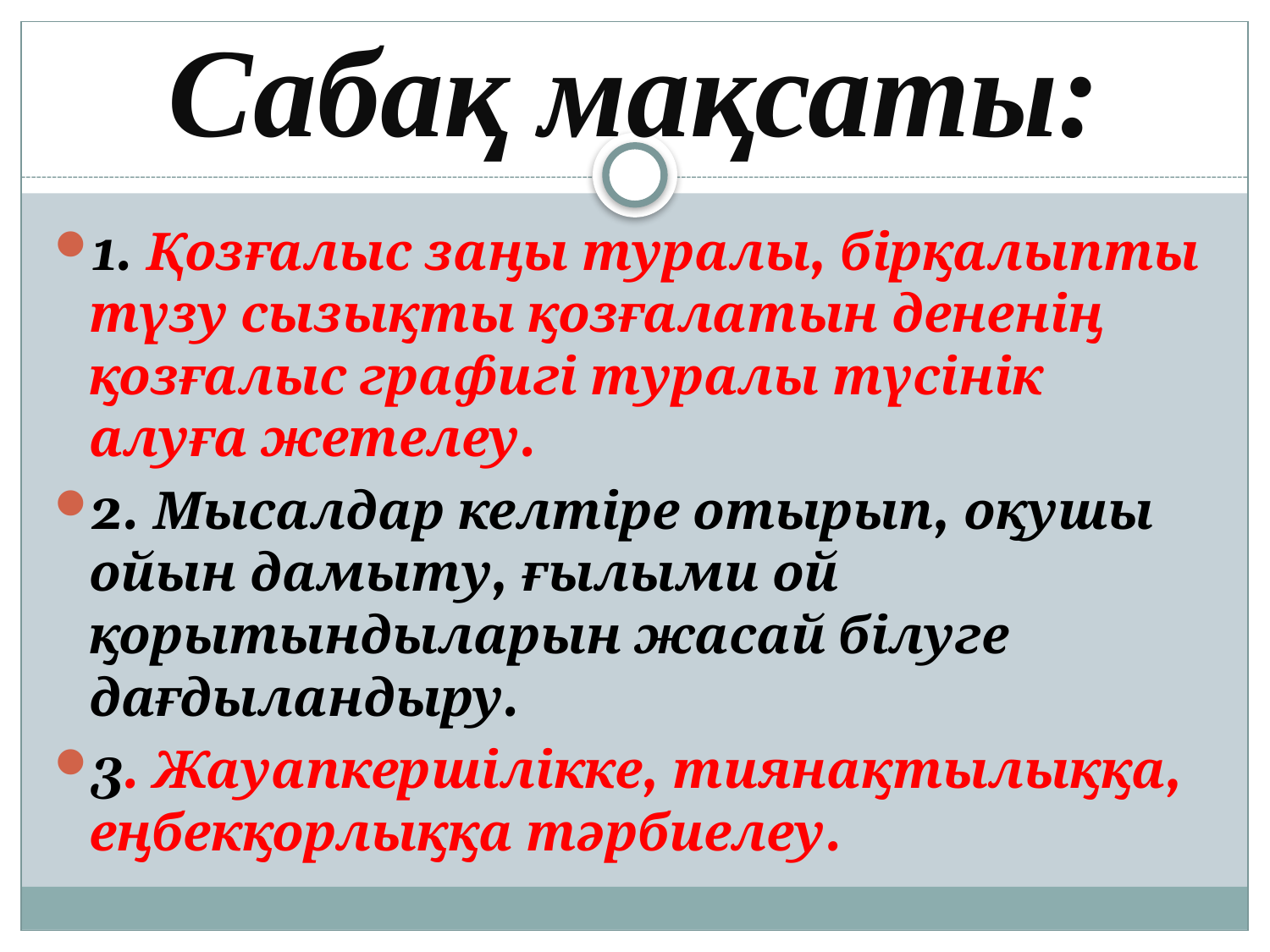

# Сабақ мақсаты:
1. Қозғалыс заңы туралы, бірқалыпты түзу сызықты қозғалатын дененің қозғалыс графигі туралы түсінік алуға жетелеу.
2. Мысалдар келтіре отырып, оқушы ойын дамыту, ғылыми ой қорытындыларын жасай білуге дағдыландыру.
3. Жауапкершілікке, тиянақтылыққа, еңбекқорлыққа тәрбиелеу.